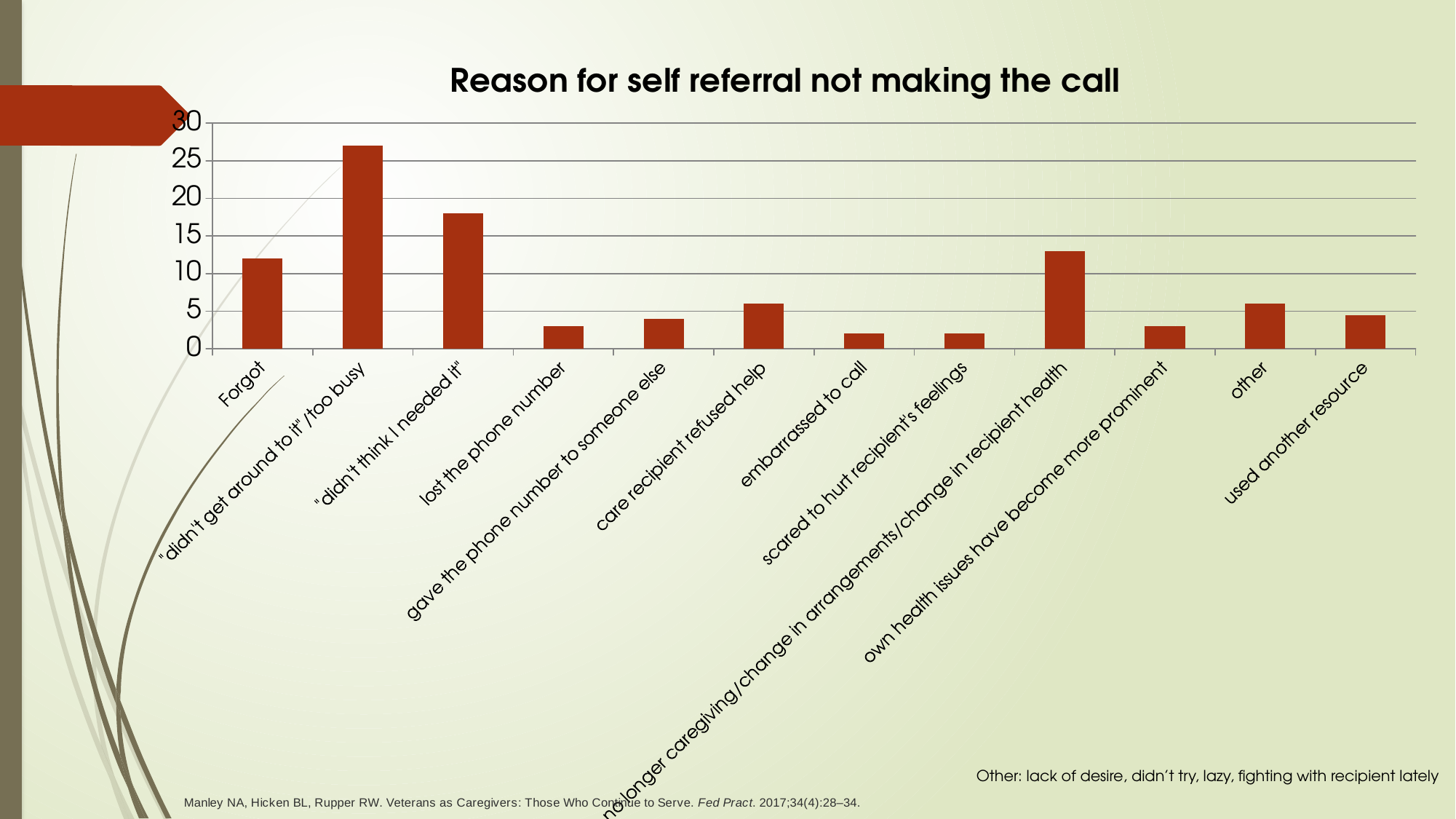

### Chart: Reason for self referral not making the call

| Category | reason for self referral not making the call (all self referrals) |
|---|---|
| Forgot | 12.0 |
| "didn't get around to it"/too busy | 27.0 |
| "didn't think I needed it" | 18.0 |
| lost the phone number | 3.0 |
| gave the phone number to someone else | 4.0 |
| care recipient refused help | 6.0 |
| embarrassed to call | 2.0 |
| scared to hurt recipient's feelings | 2.0 |
| no longer caregiving/change in arrangements/change in recipient health | 13.0 |
| own health issues have become more prominent | 3.0 |
| other | 6.0 |
| used another resource | 4.5 |
Other: lack of desire, didn’t try, lazy, fighting with recipient lately